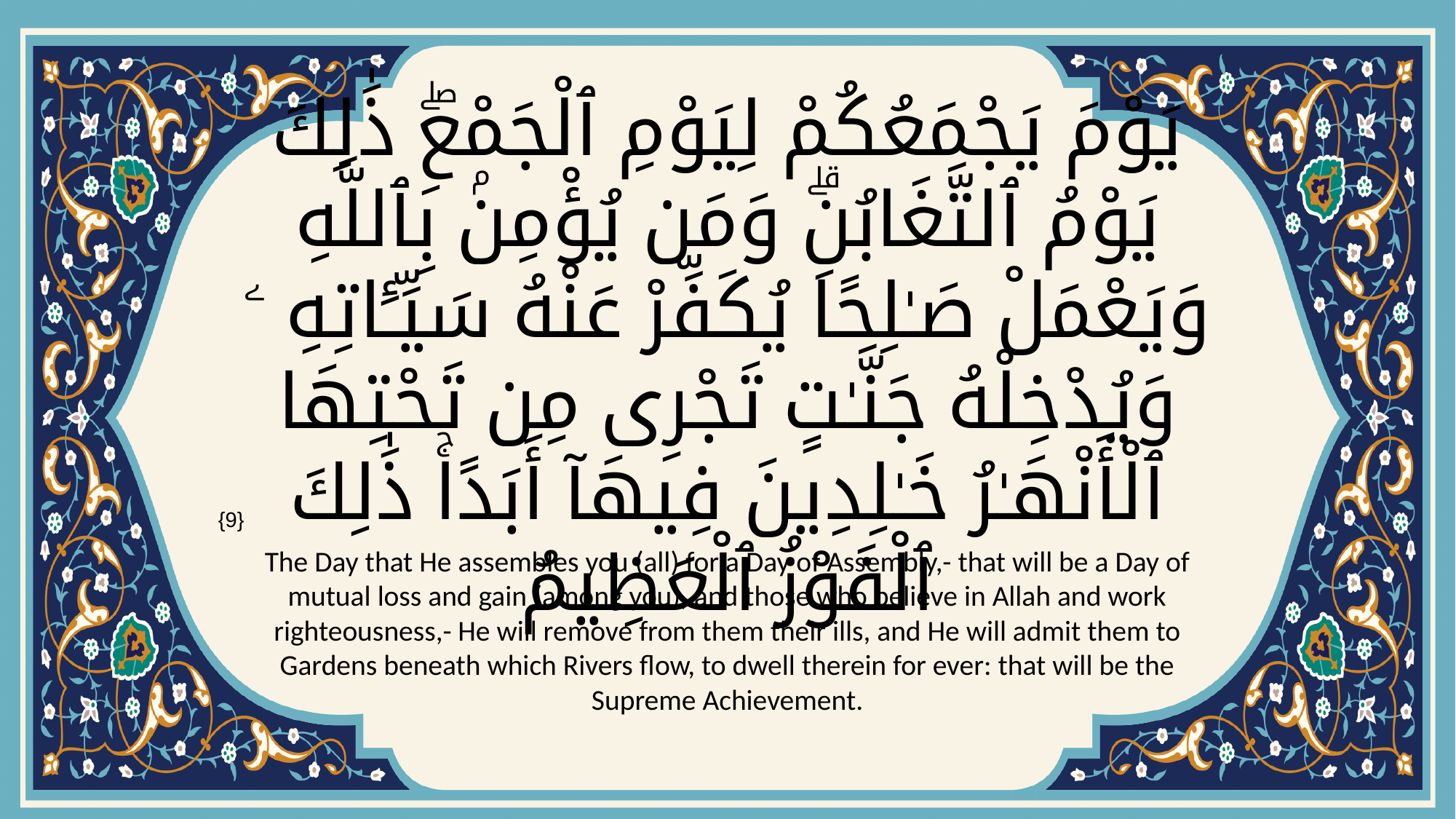

# يَوْمَ يَجْمَعُكُمْ لِيَوْمِ ٱلْجَمْعِۖ ذَٰلِكَ يَوْمُ ٱلتَّغَابُنِۗ وَمَن يُؤْمِنۢ بِٱللَّهِ وَيَعْمَلْ صَـٰلِحًا يُكَفِّرْ عَنْهُ سَيِّـَٔاتِهِ ۦ وَيُدْخِلْهُ جَنَّـٰتٍ تَجْرِى مِن تَحْتِهَا ٱلْأَنْهَـٰرُ خَـٰلِدِينَ فِيهَآ أَبَدًاۚ ذَٰلِكَ ٱلْفَوْزُ ٱلْعَظِيمُ
{9}
The Day that He assembles you (all) for a Day of Assembly,- that will be a Day of mutual loss and gain (among you), and those who believe in Allah and work righteousness,- He will remove from them their ills, and He will admit them to Gardens beneath which Rivers flow, to dwell therein for ever: that will be the Supreme Achievement.